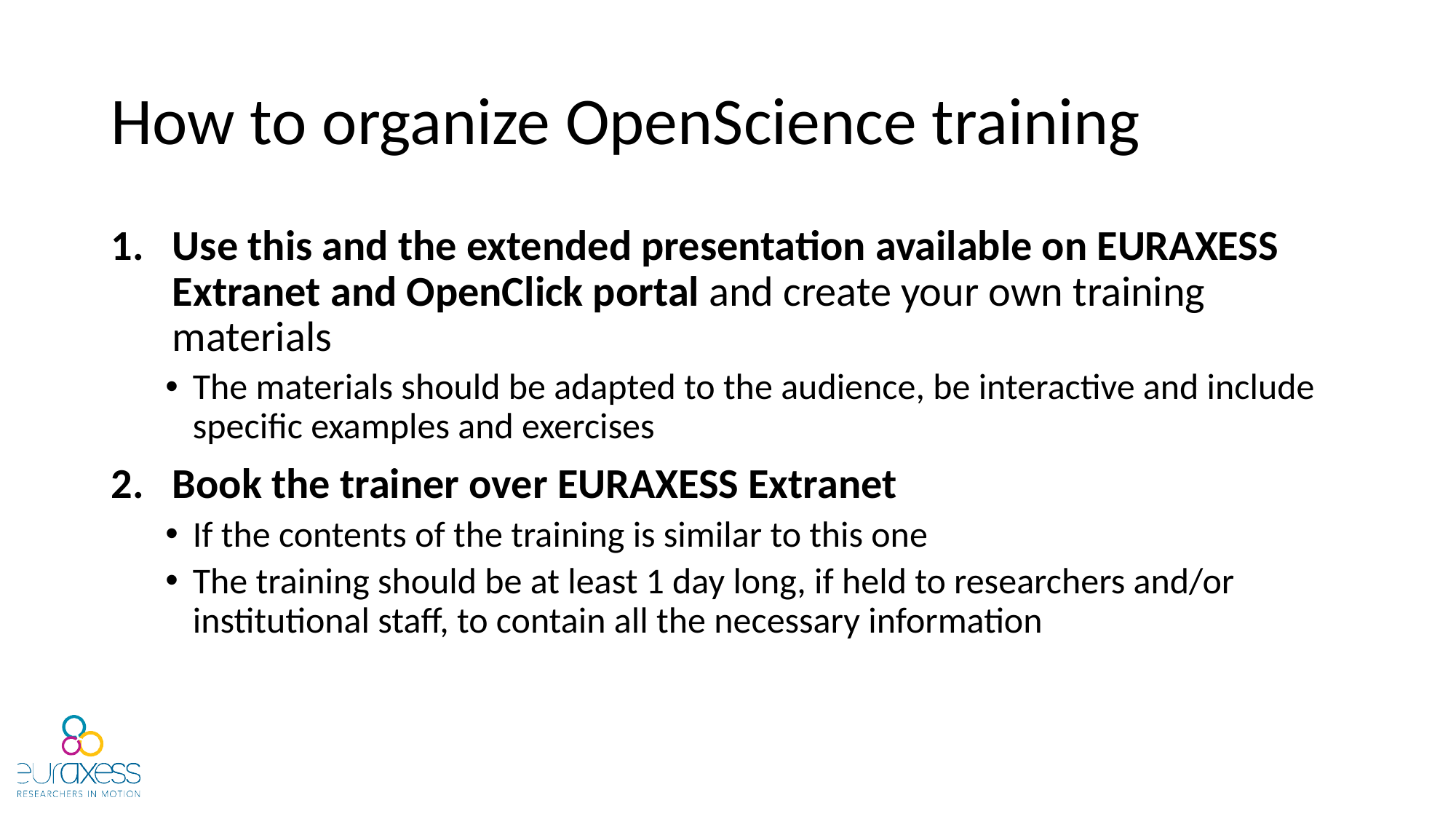

# How to organize OpenScience training
Use this and the extended presentation available on EURAXESS Extranet and OpenClick portal and create your own training materials
The materials should be adapted to the audience, be interactive and include specific examples and exercises
Book the trainer over EURAXESS Extranet
If the contents of the training is similar to this one
The training should be at least 1 day long, if held to researchers and/or institutional staff, to contain all the necessary information